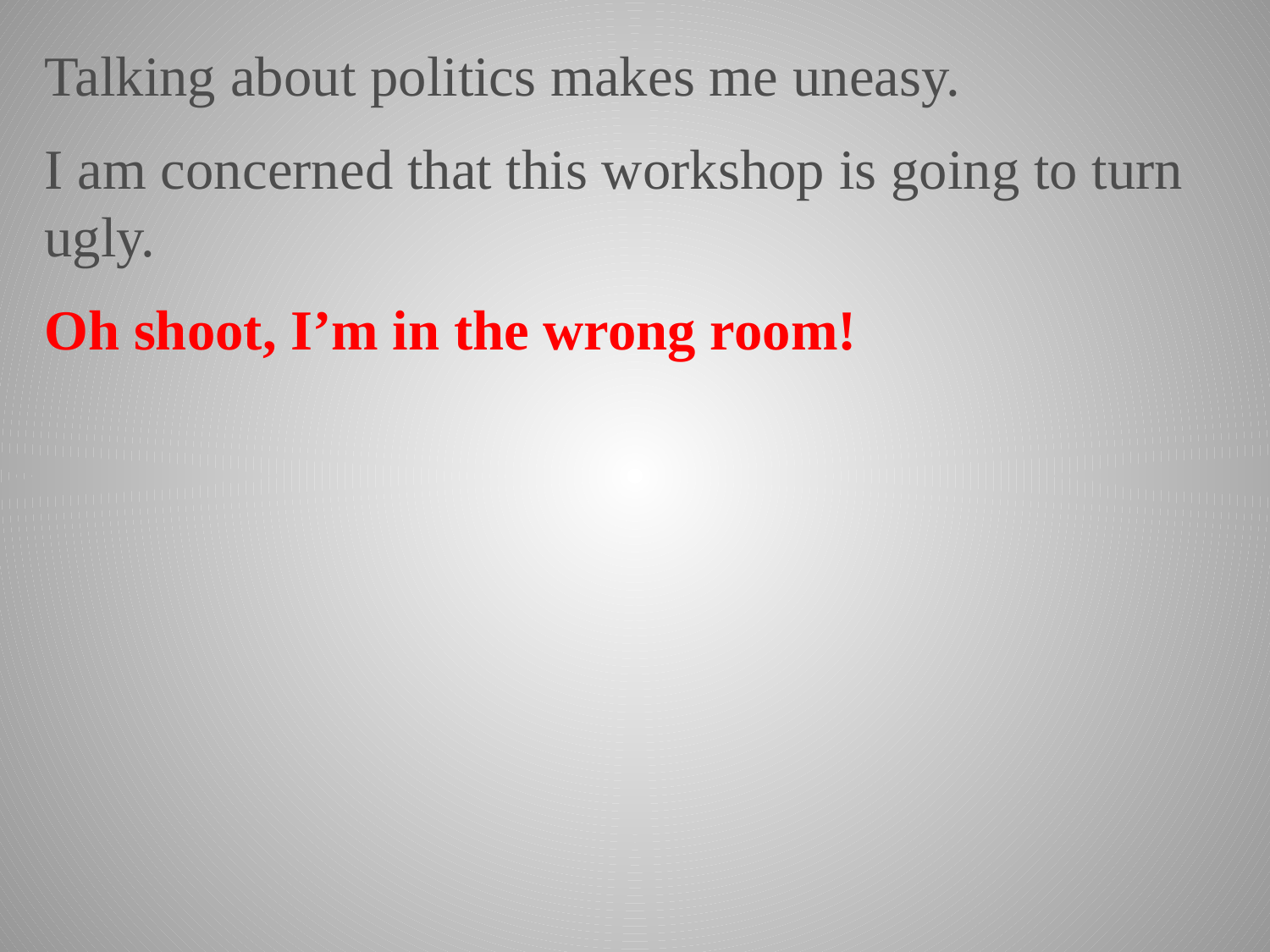

Talking about politics makes me uneasy.

I am concerned that this workshop is going to turn ugly.

Oh shoot, I’m in the wrong room!